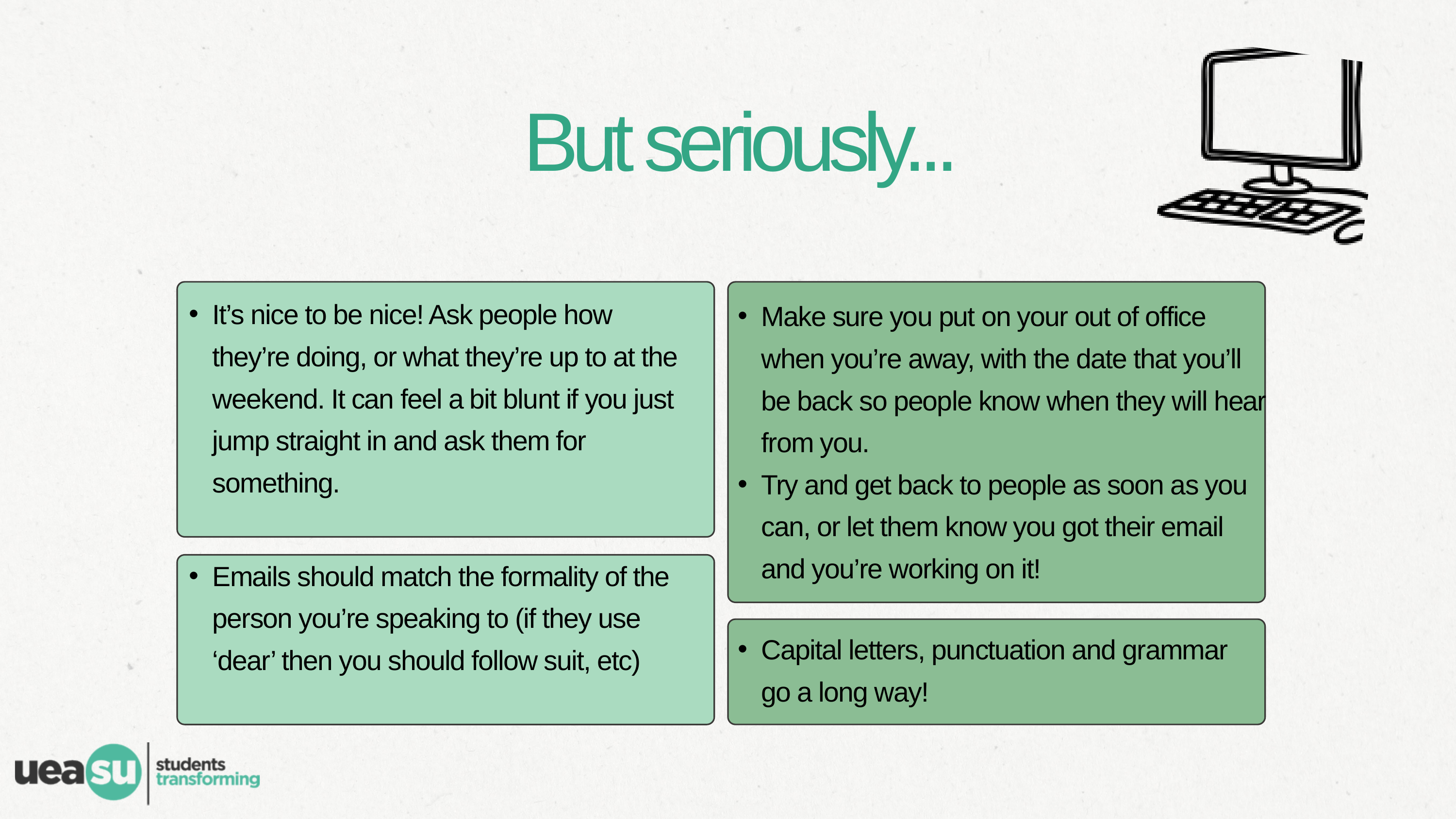

But seriously...

It’s nice to be nice! Ask people how they’re doing, or what they’re up to at the weekend. It can feel a bit blunt if you just jump straight in and ask them for something.
Make sure you put on your out of office when you’re away, with the date that you’ll be back so people know when they will hear from you.
Try and get back to people as soon as you can, or let them know you got their email and you’re working on it!
Emails should match the formality of the person you’re speaking to (if they use ‘dear’ then you should follow suit, etc)

Capital letters, punctuation and grammar go a long way!